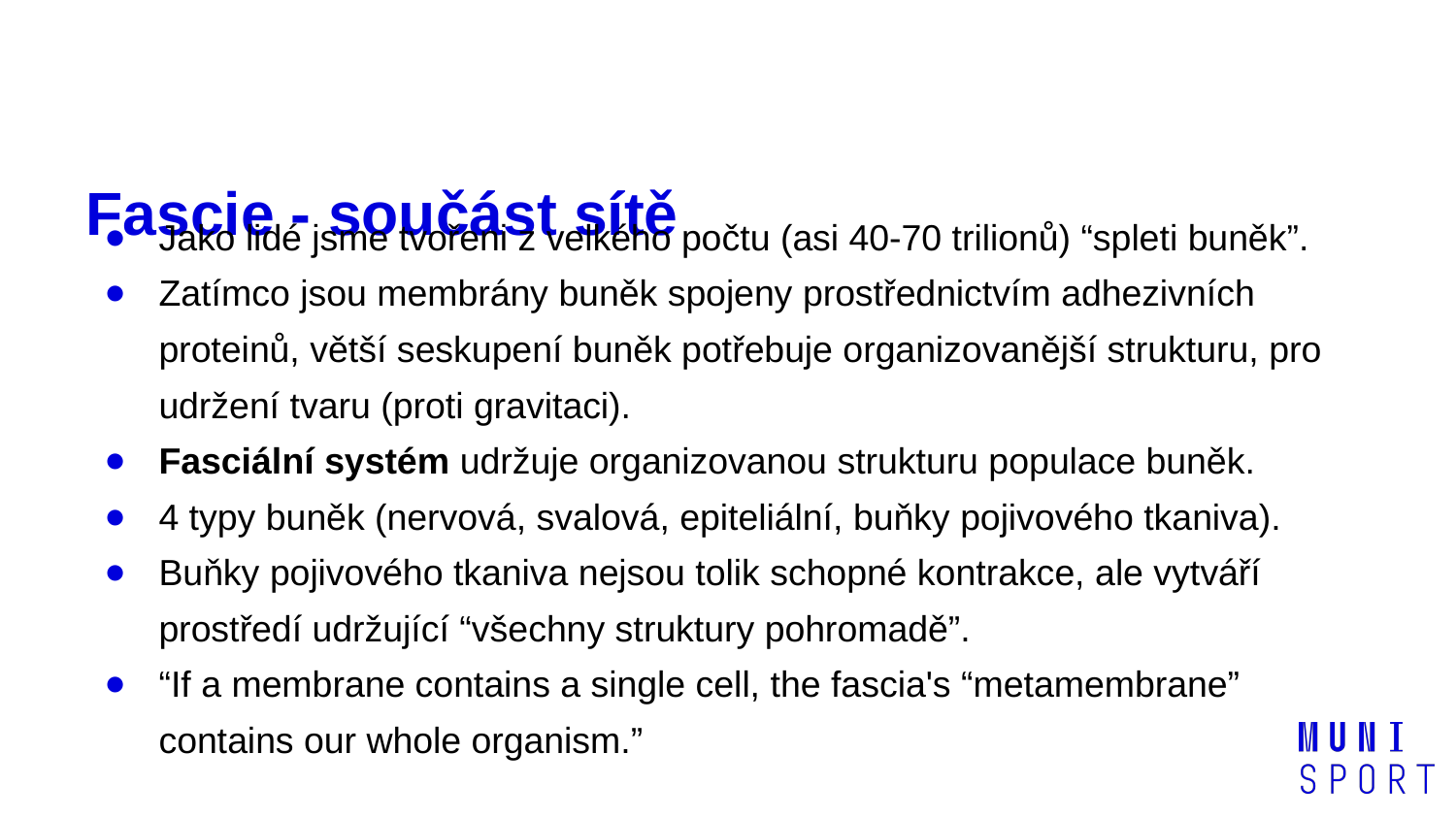

# Fascie - součást sítě
Jako lidé jsme tvořeni z velkého počtu (asi 40-70 trilionů) “spleti buněk”.
Zatímco jsou membrány buněk spojeny prostřednictvím adhezivních proteinů, větší seskupení buněk potřebuje organizovanější strukturu, pro udržení tvaru (proti gravitaci).
Fasciální systém udržuje organizovanou strukturu populace buněk.
4 typy buněk (nervová, svalová, epiteliální, buňky pojivového tkaniva).
Buňky pojivového tkaniva nejsou tolik schopné kontrakce, ale vytváří prostředí udržující “všechny struktury pohromadě”.
“If a membrane contains a single cell, the fascia's “metamembrane” contains our whole organism.”